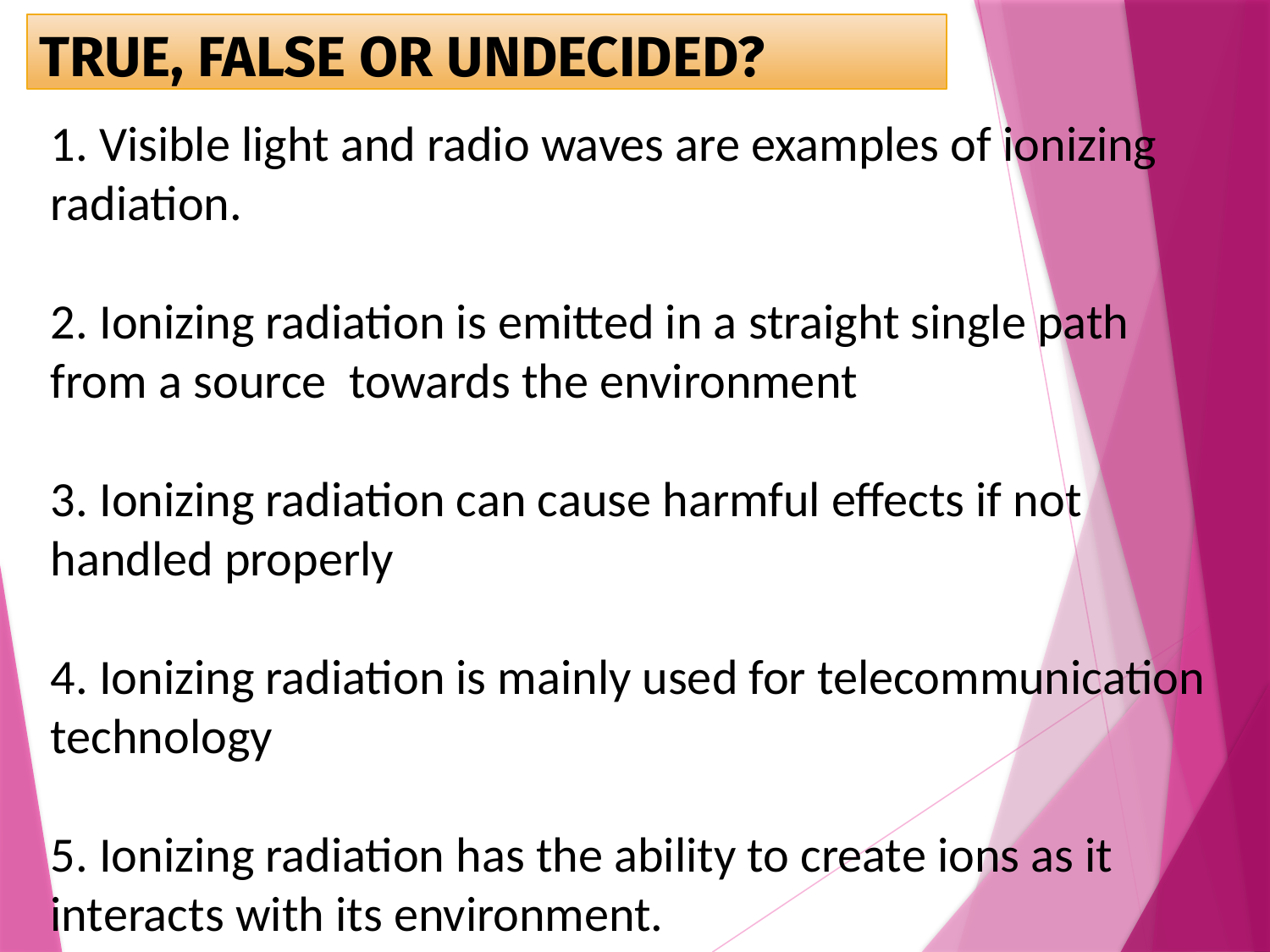

# TRUE, FALSE OR UNDECIDED?
1. Visible light and radio waves are examples of ionizing radiation.

2. Ionizing radiation is emitted in a straight single path from a source  towards the environment

3. Ionizing radiation can cause harmful effects if not handled properly

4. Ionizing radiation is mainly used for telecommunication technology
5. Ionizing radiation has the ability to create ions as it interacts with its environment.